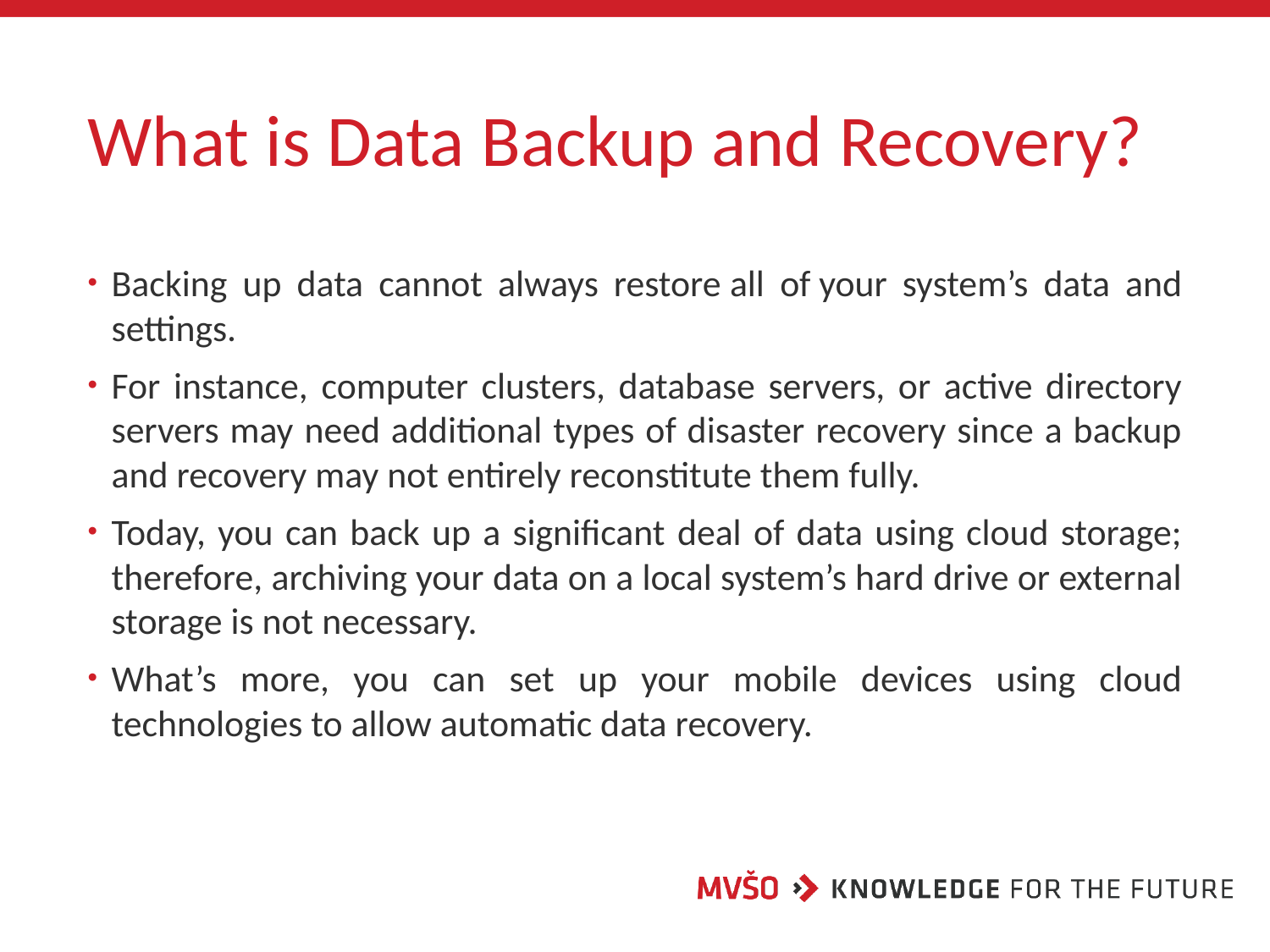

# What is Data Backup and Recovery?
Backing up data cannot always restore all of your system’s data and settings.
For instance, computer clusters, database servers, or active directory servers may need additional types of disaster recovery since a backup and recovery may not entirely reconstitute them fully.
Today, you can back up a significant deal of data using cloud storage; therefore, archiving your data on a local system’s hard drive or external storage is not necessary.
What’s more, you can set up your mobile devices using cloud technologies to allow automatic data recovery.